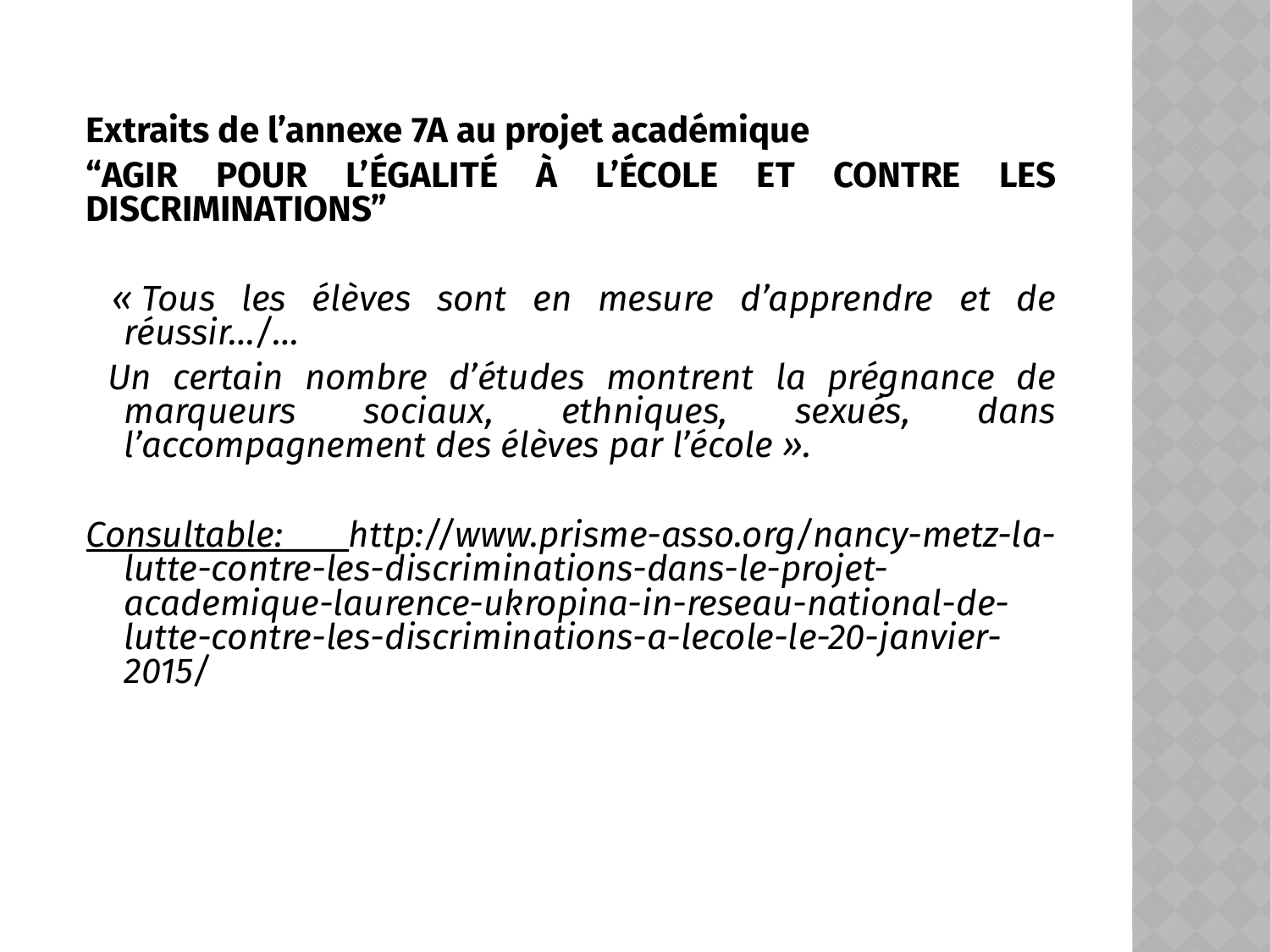

Extraits de l’annexe 7A au projet académique
“AGIR POUR L’ÉGALITÉ À L’ÉCOLE ET CONTRE LES DISCRIMINATIONS”

 « Tous les élèves sont en mesure d’apprendre et de réussir…/…
 Un certain nombre d’études montrent la prégnance de marqueurs sociaux, ethniques, sexués, dans l’accompagnement des élèves par l’école ».

Consultable: http://www.prisme-asso.org/nancy-metz-la-lutte-contre-les-discriminations-dans-le-projet-academique-laurence-ukropina-in-reseau-national-de-lutte-contre-les-discriminations-a-lecole-le-20-janvier-2015/